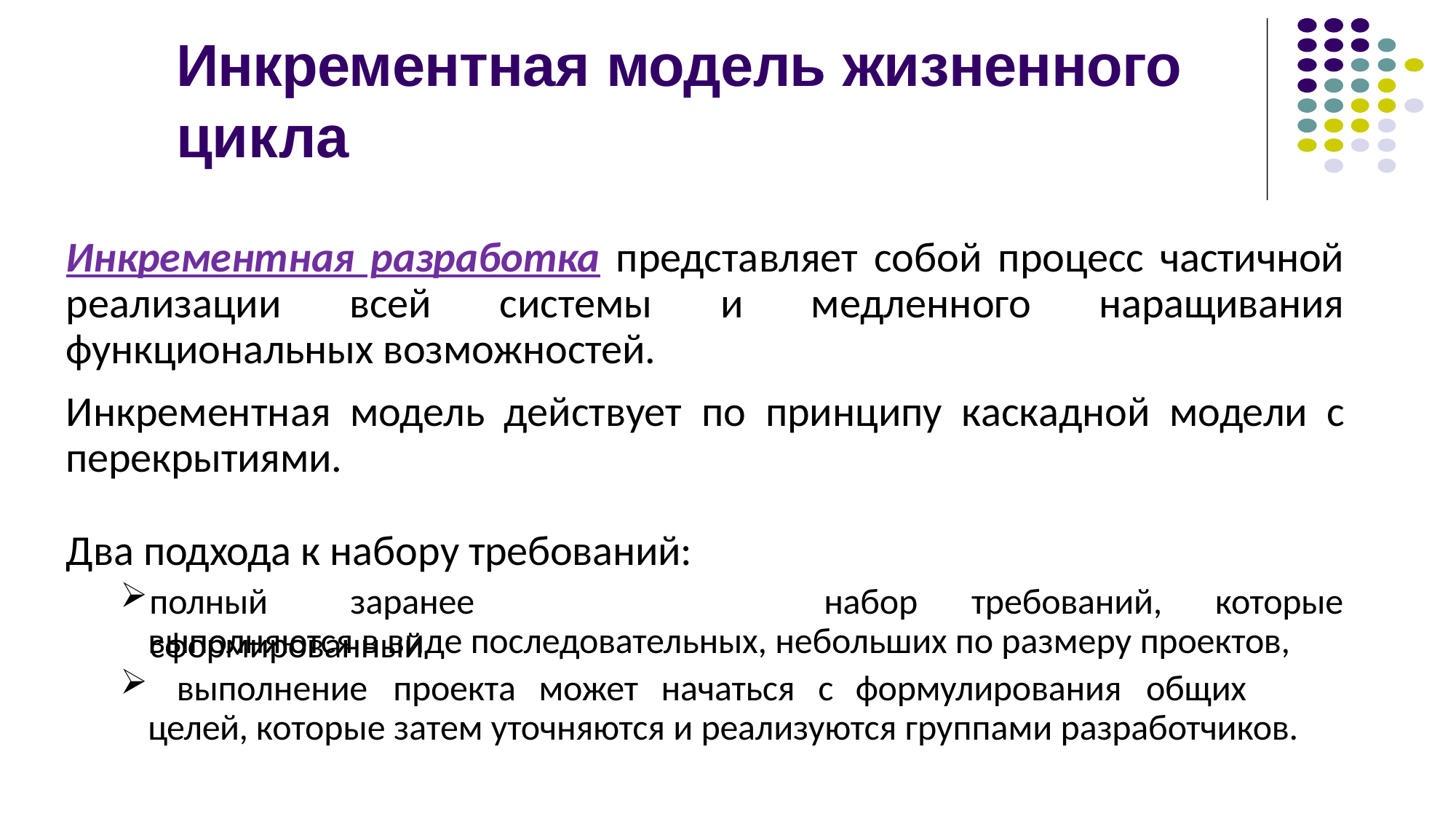

# Инкрементная модель жизненного цикла
Инкрементная разработка представляет собой процесс частичной реализации    всей    системы    и    медленного    наращивания функциональных возможностей.
Инкрементная модель действует по принципу каскадной модели с перекрытиями.
Два подхода к набору требований:
полный	заранее	сформированный
набор	требований,	которые
выполняются в виде последовательных, небольших по размеру проектов,
	выполнение	проекта	может	начаться	с	формулирования	общих	целей, которые затем уточняются и реализуются группами разработчиков.